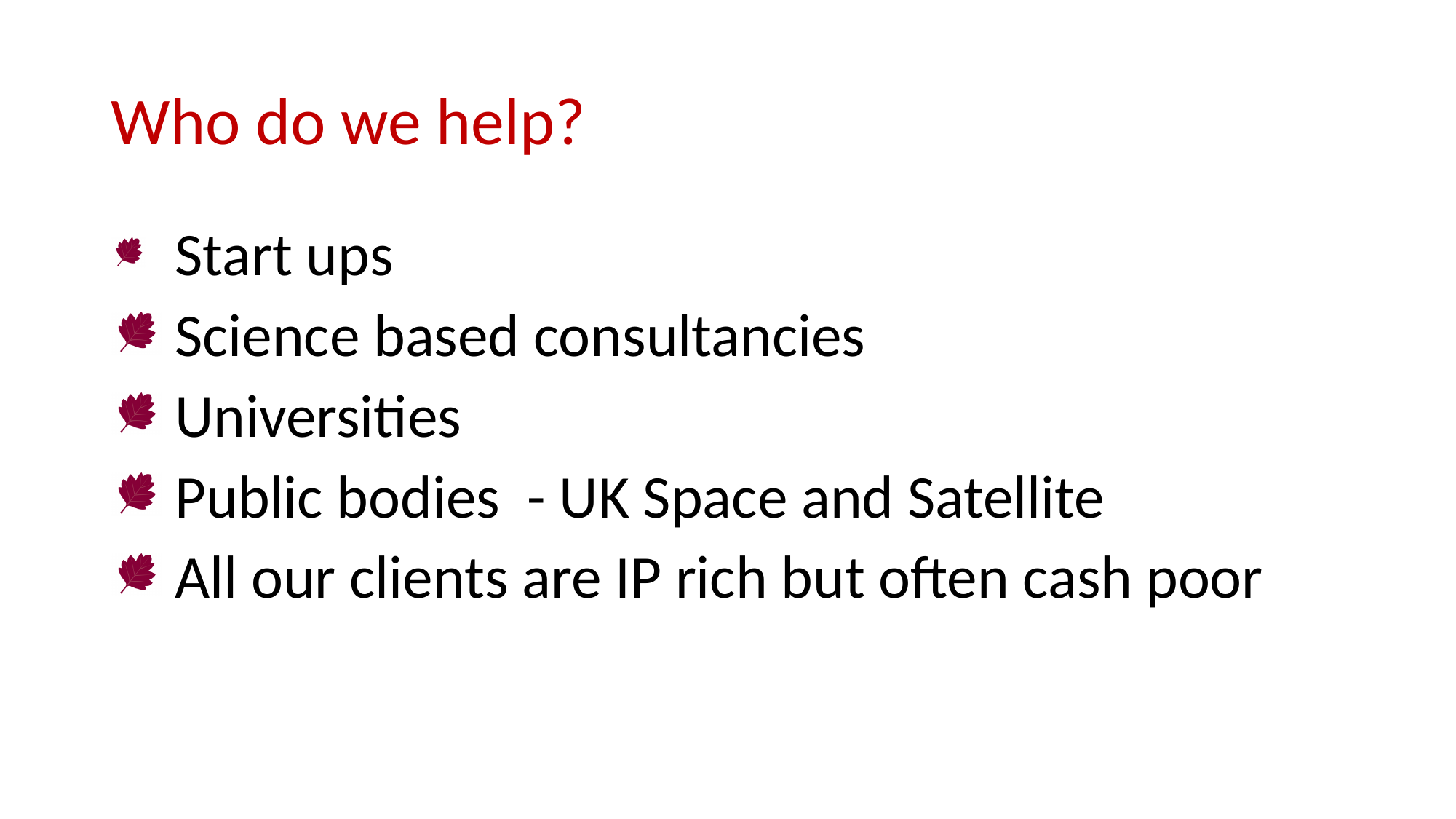

# Who do we help?
   Start ups
 Science based consultancies
 Universities
 Public bodies  - UK Space and Satellite
 All our clients are IP rich but often cash poor